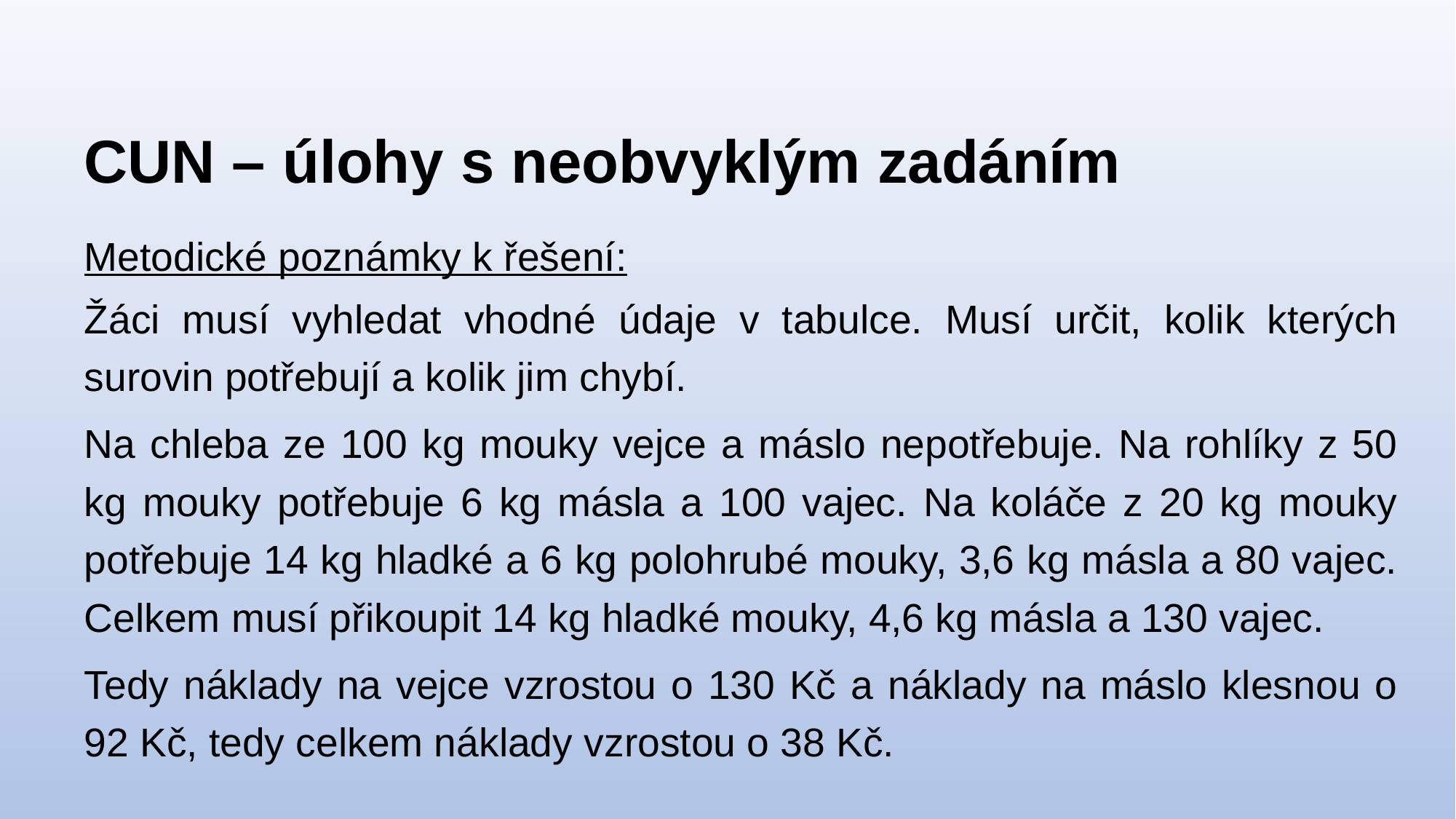

# CUN – úlohy s neobvyklým zadáním
Metodické poznámky k řešení:
Žáci musí vyhledat vhodné údaje v tabulce. Musí určit, kolik kterých surovin potřebují a kolik jim chybí.
Na chleba ze 100 kg mouky vejce a máslo nepotřebuje. Na rohlíky z 50 kg mouky potřebuje 6 kg másla a 100 vajec. Na koláče z 20 kg mouky potřebuje 14 kg hladké a 6 kg polohrubé mouky, 3,6 kg másla a 80 vajec. Celkem musí přikoupit 14 kg hladké mouky, 4,6 kg másla a 130 vajec.
Tedy náklady na vejce vzrostou o 130 Kč a náklady na máslo klesnou o 92 Kč, tedy celkem náklady vzrostou o 38 Kč.